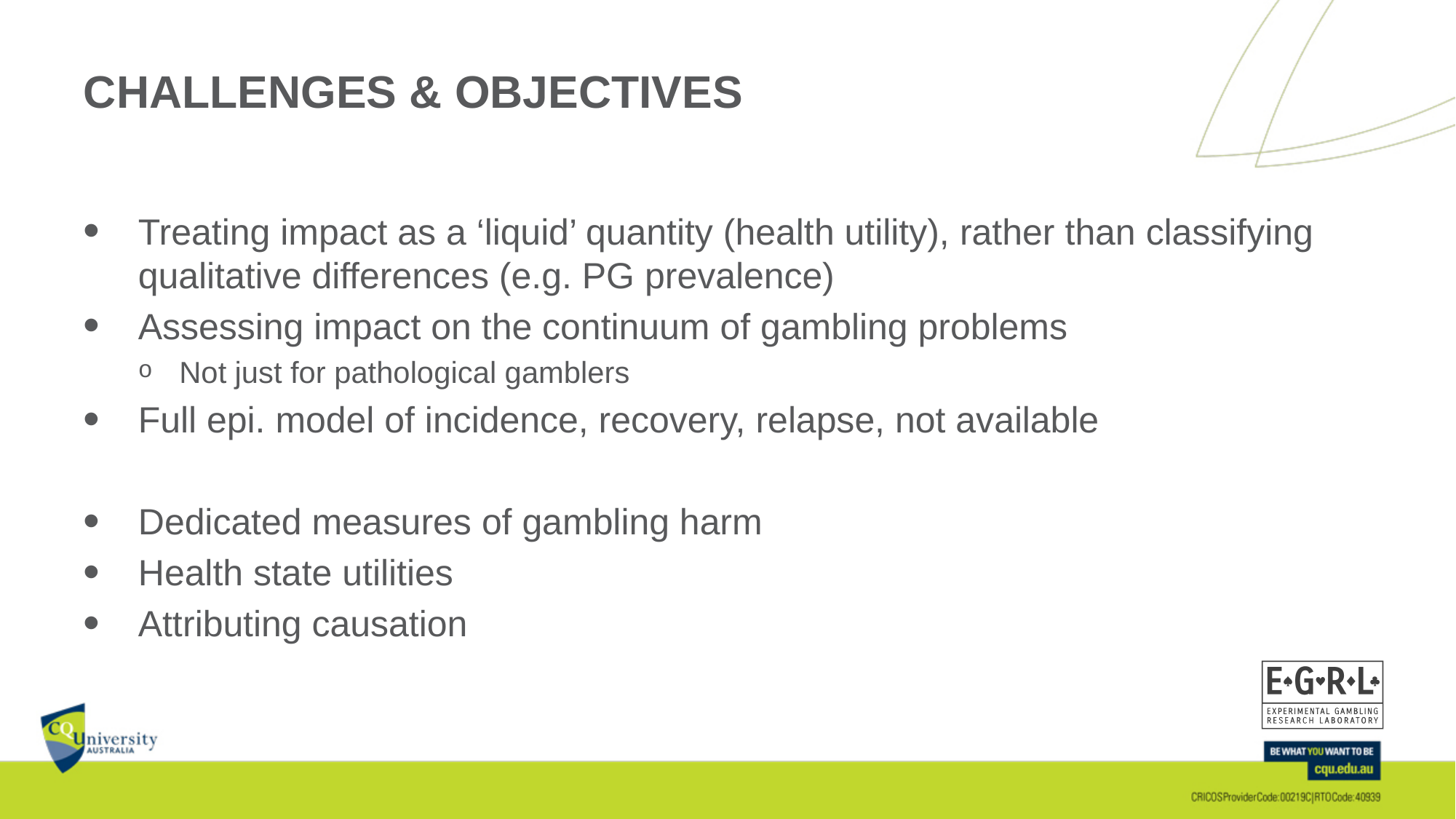

# Challenges & objectives
Treating impact as a ‘liquid’ quantity (health utility), rather than classifying qualitative differences (e.g. PG prevalence)
Assessing impact on the continuum of gambling problems
Not just for pathological gamblers
Full epi. model of incidence, recovery, relapse, not available

Dedicated measures of gambling harm
Health state utilities
Attributing causation